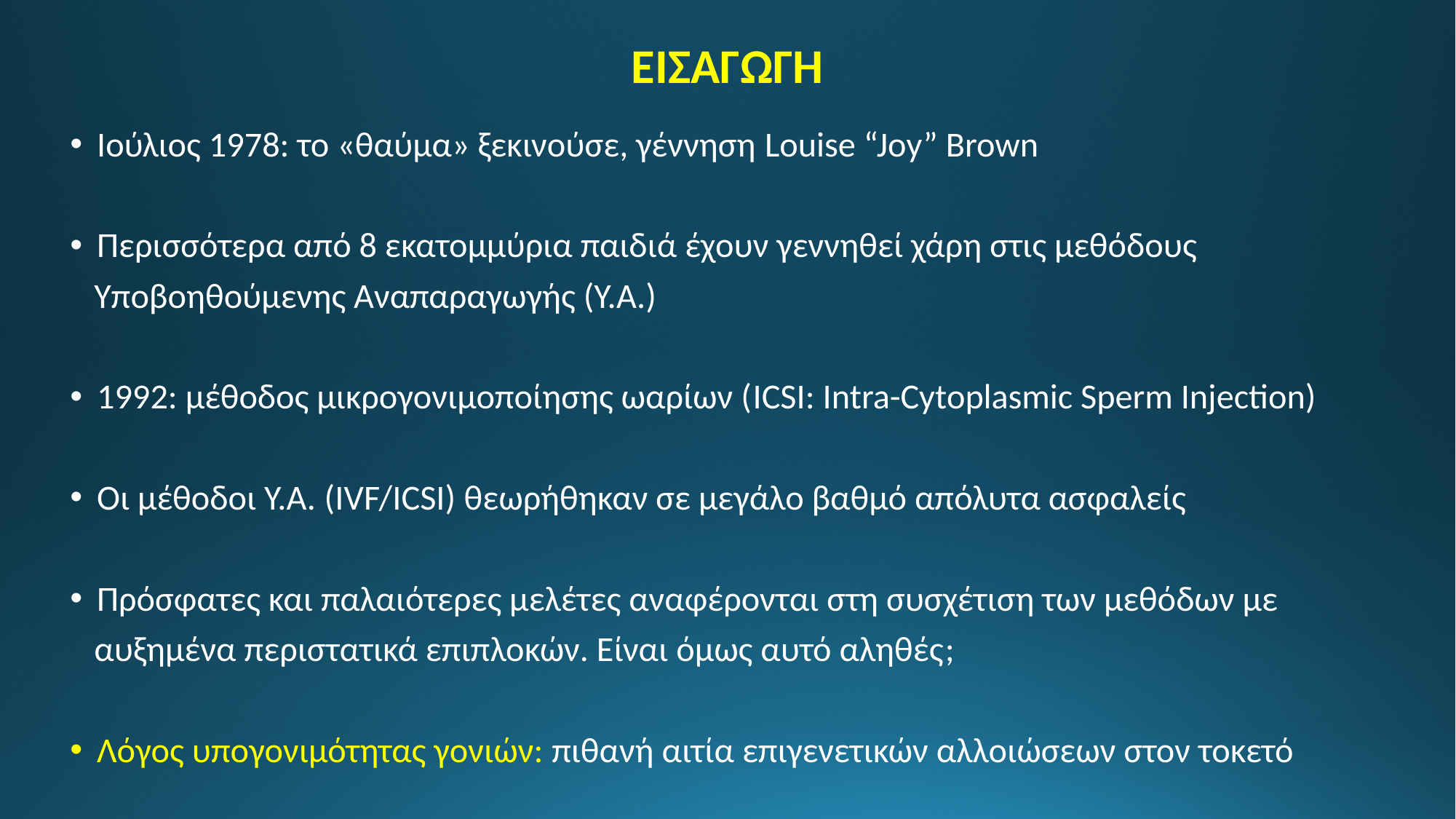

# ΕΙΣΑΓΩΓΗ
Ιούλιος 1978: το «θαύμα» ξεκινούσε, γέννηση Louise “Joy” Brown

Περισσότερα από 8 εκατομμύρια παιδιά έχουν γεννηθεί χάρη στις μεθόδους
   Υποβοηθούμενης Αναπαραγωγής (Υ.Α.)

1992: μέθοδος μικρογονιμοποίησης ωαρίων (ICSI: Intra-Cytoplasmic Sperm Injection)

Οι μέθοδοι Υ.Α. (IVF/ICSI) θεωρήθηκαν σε μεγάλο βαθμό απόλυτα ασφαλείς

Πρόσφατες και παλαιότερες μελέτες αναφέρονται στη συσχέτιση των μεθόδων με
   αυξημένα περιστατικά επιπλοκών. Είναι όμως αυτό αληθές;

Λόγος υπογονιμότητας γονιών: πιθανή αιτία επιγενετικών αλλοιώσεων στον τοκετό